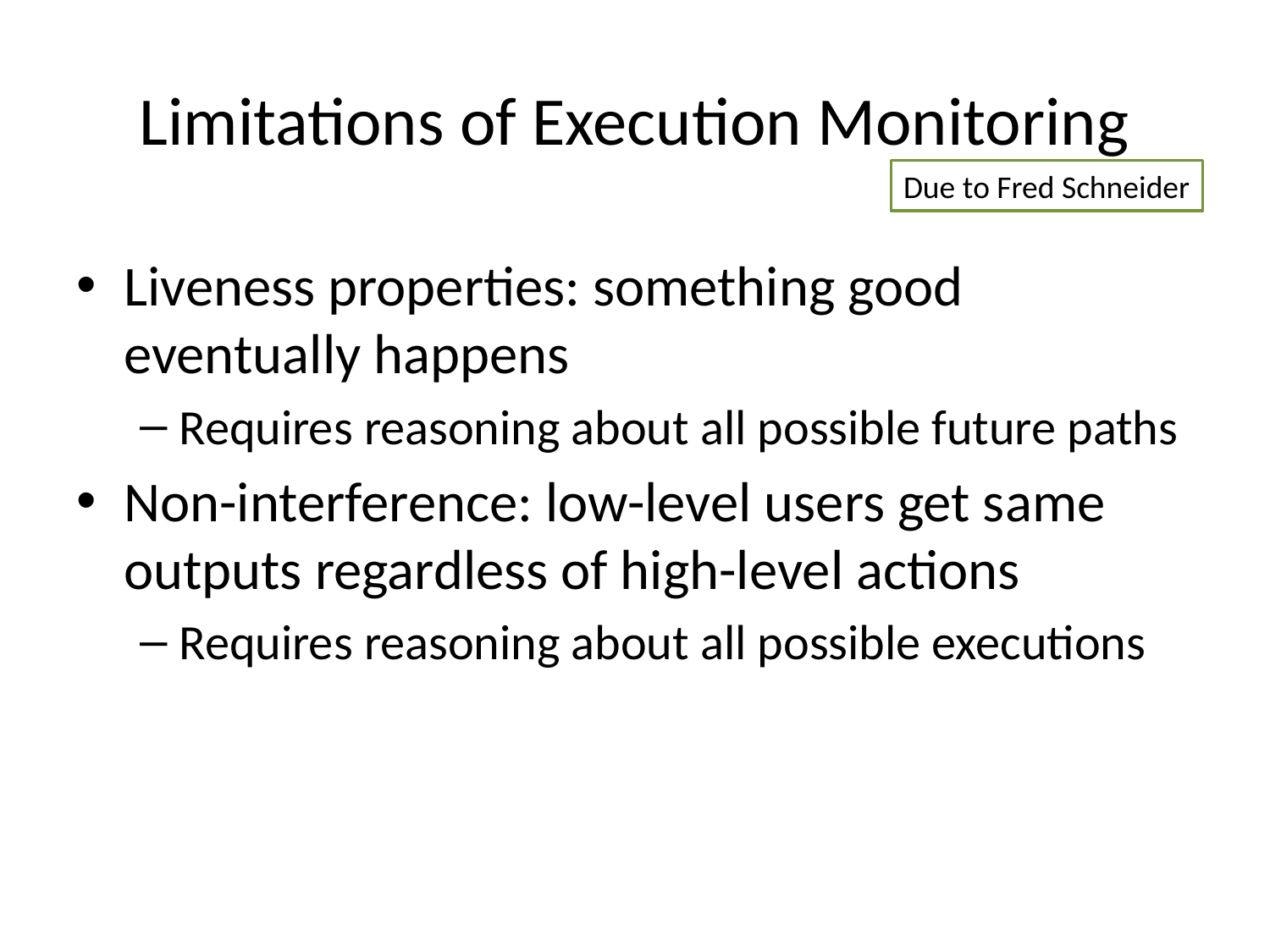

# Limitations of Execution Monitoring
Due to Fred Schneider
Liveness properties: something good eventually happens
Requires reasoning about all possible future paths
Non-interference: low-level users get same outputs regardless of high-level actions
Requires reasoning about all possible executions